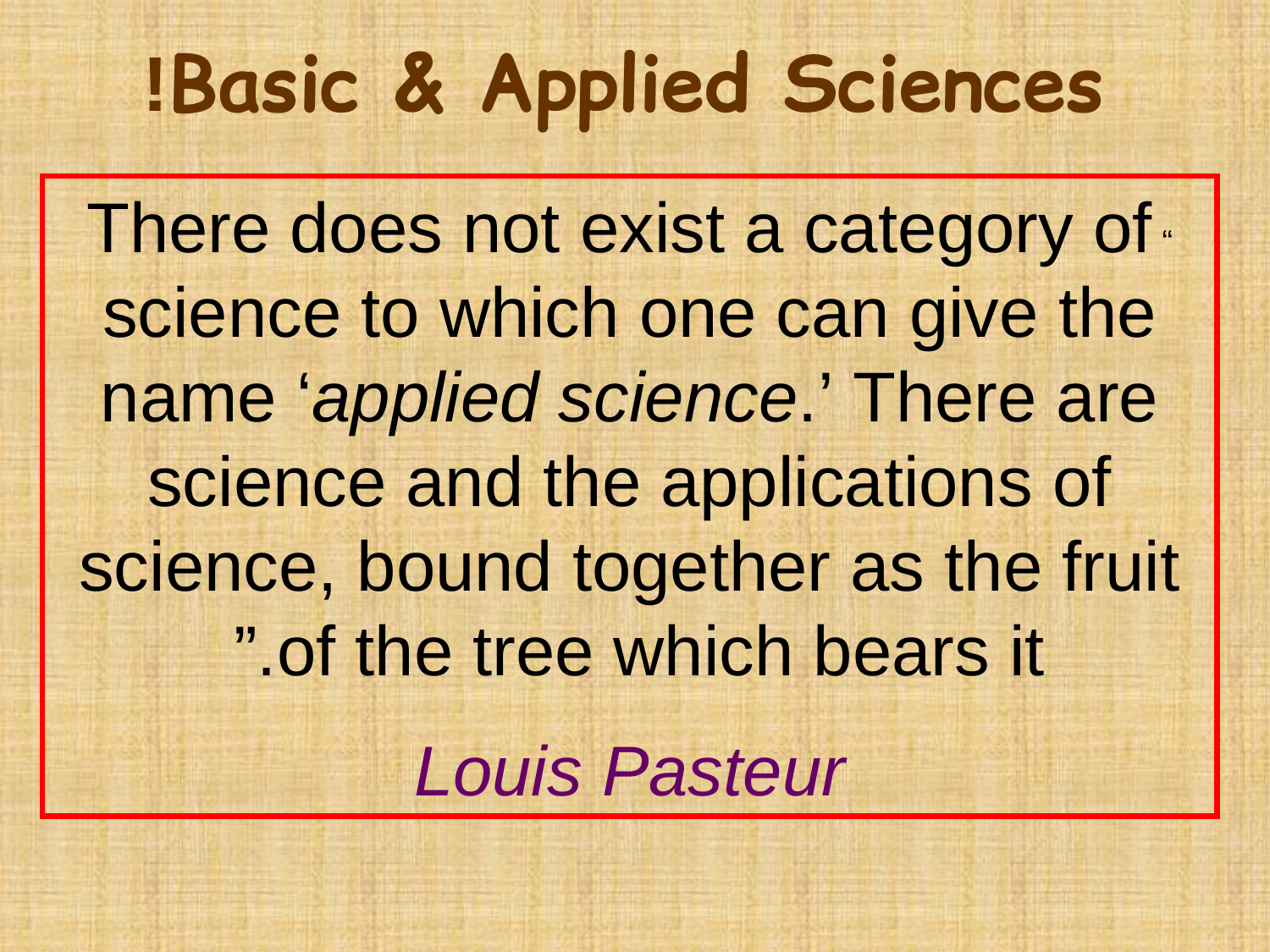

Basic & Applied Sciences!
“ There does not exist a category of science to which one can give the name ‘applied science.’ There are science and the applications of science, bound together as the fruit of the tree which bears it.”
Louis Pasteur